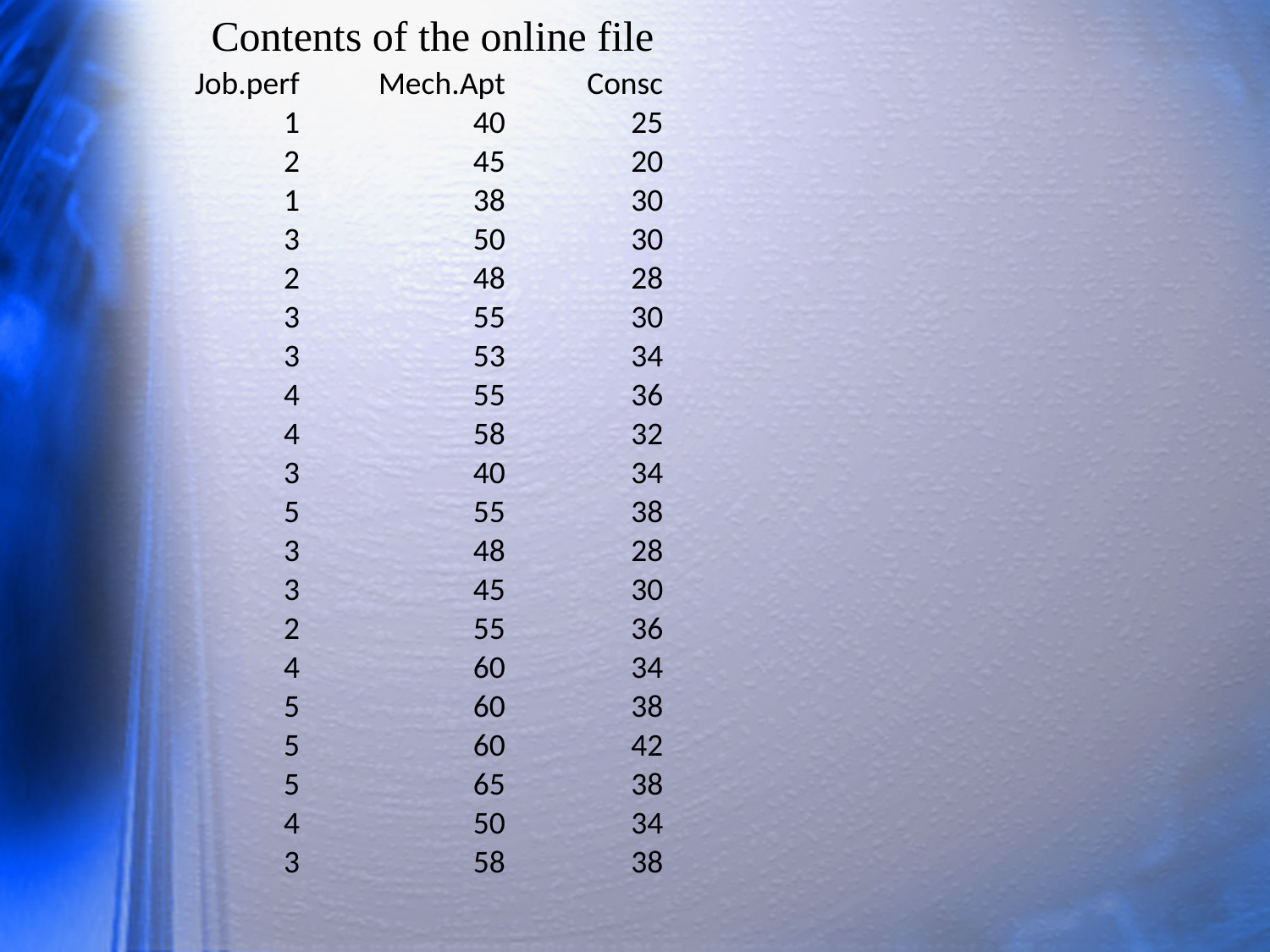

Contents of the online file
| Job.perf | Mech.Apt | Consc |
| --- | --- | --- |
| 1 | 40 | 25 |
| 2 | 45 | 20 |
| 1 | 38 | 30 |
| 3 | 50 | 30 |
| 2 | 48 | 28 |
| 3 | 55 | 30 |
| 3 | 53 | 34 |
| 4 | 55 | 36 |
| 4 | 58 | 32 |
| 3 | 40 | 34 |
| 5 | 55 | 38 |
| 3 | 48 | 28 |
| 3 | 45 | 30 |
| 2 | 55 | 36 |
| 4 | 60 | 34 |
| 5 | 60 | 38 |
| 5 | 60 | 42 |
| 5 | 65 | 38 |
| 4 | 50 | 34 |
| 3 | 58 | 38 |